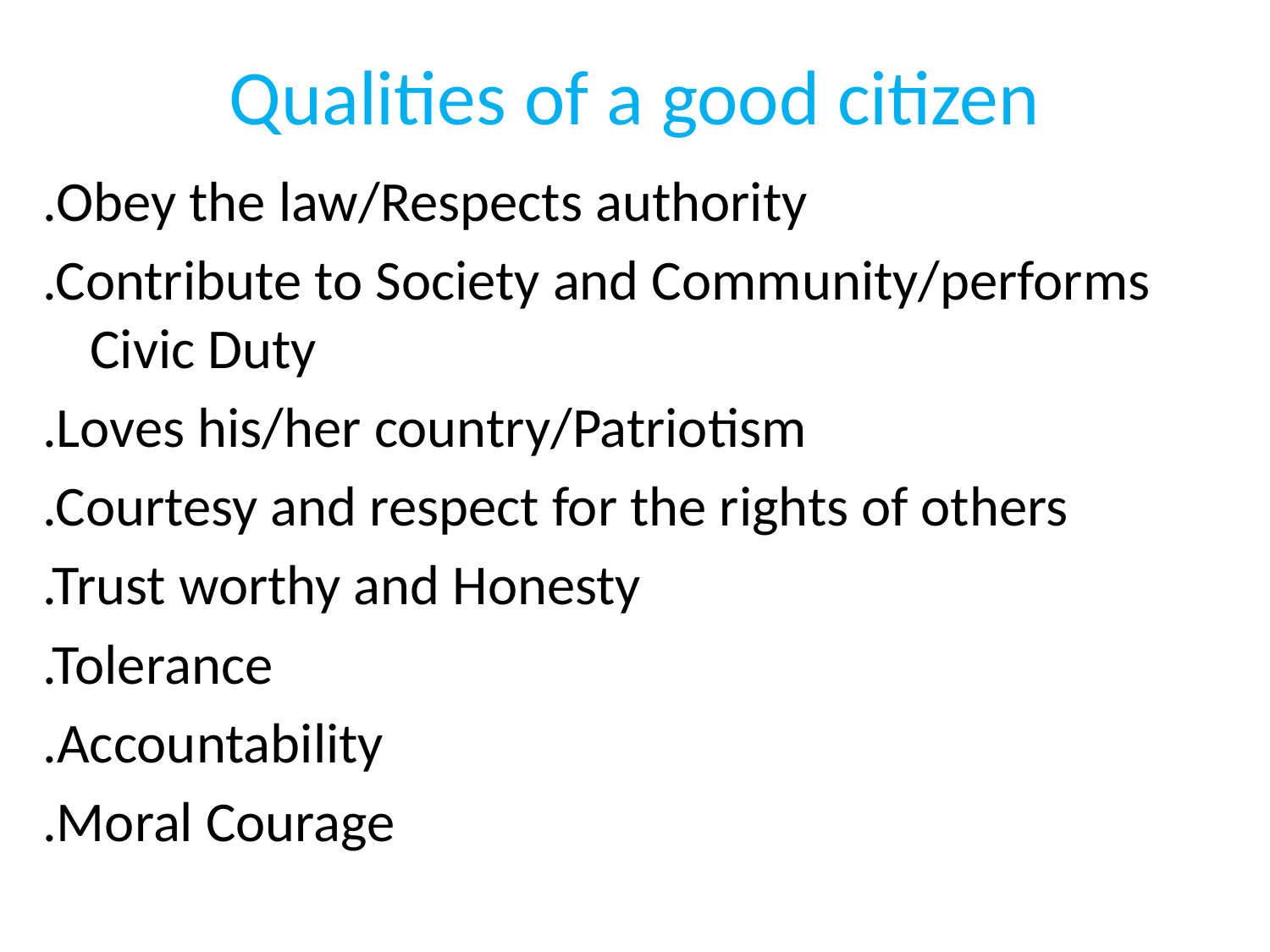

# Qualities of a good citizen
.Obey the law/Respects authority
.Contribute to Society and Community/performs Civic Duty
.Loves his/her country/Patriotism
.Courtesy and respect for the rights of others
.Trust worthy and Honesty
.Tolerance
.Accountability
.Moral Courage